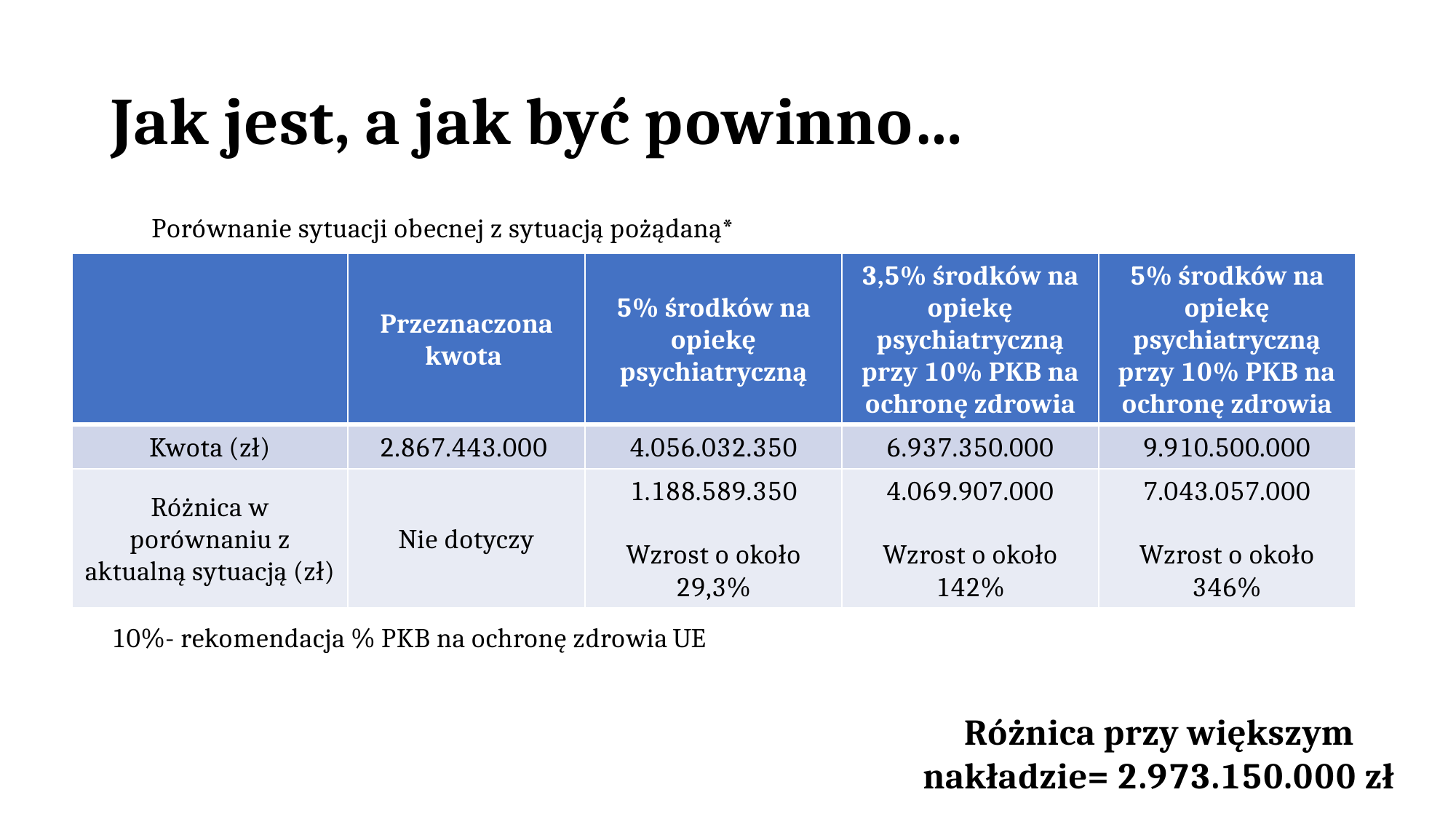

# Jak jest, a jak być powinno…
Porównanie sytuacji obecnej z sytuacją pożądaną*
|  | Przeznaczona kwota | 5% środków na opiekę psychiatryczną | 3,5% środków na opiekę psychiatryczną przy 10% PKB na ochronę zdrowia | 5% środków na opiekę psychiatryczną przy 10% PKB na ochronę zdrowia |
| --- | --- | --- | --- | --- |
| Kwota (zł) | 2.867.443.000 | 4.056.032.350 | 6.937.350.000 | 9.910.500.000 |
| Różnica w porównaniu z aktualną sytuacją (zł) | Nie dotyczy | 1.188.589.350 Wzrost o około 29,3% | 4.069.907.000 Wzrost o około 142% | 7.043.057.000 Wzrost o około 346% |
10%- rekomendacja % PKB na ochronę zdrowia UE
Różnica przy większym nakładzie= 2.973.150.000 zł